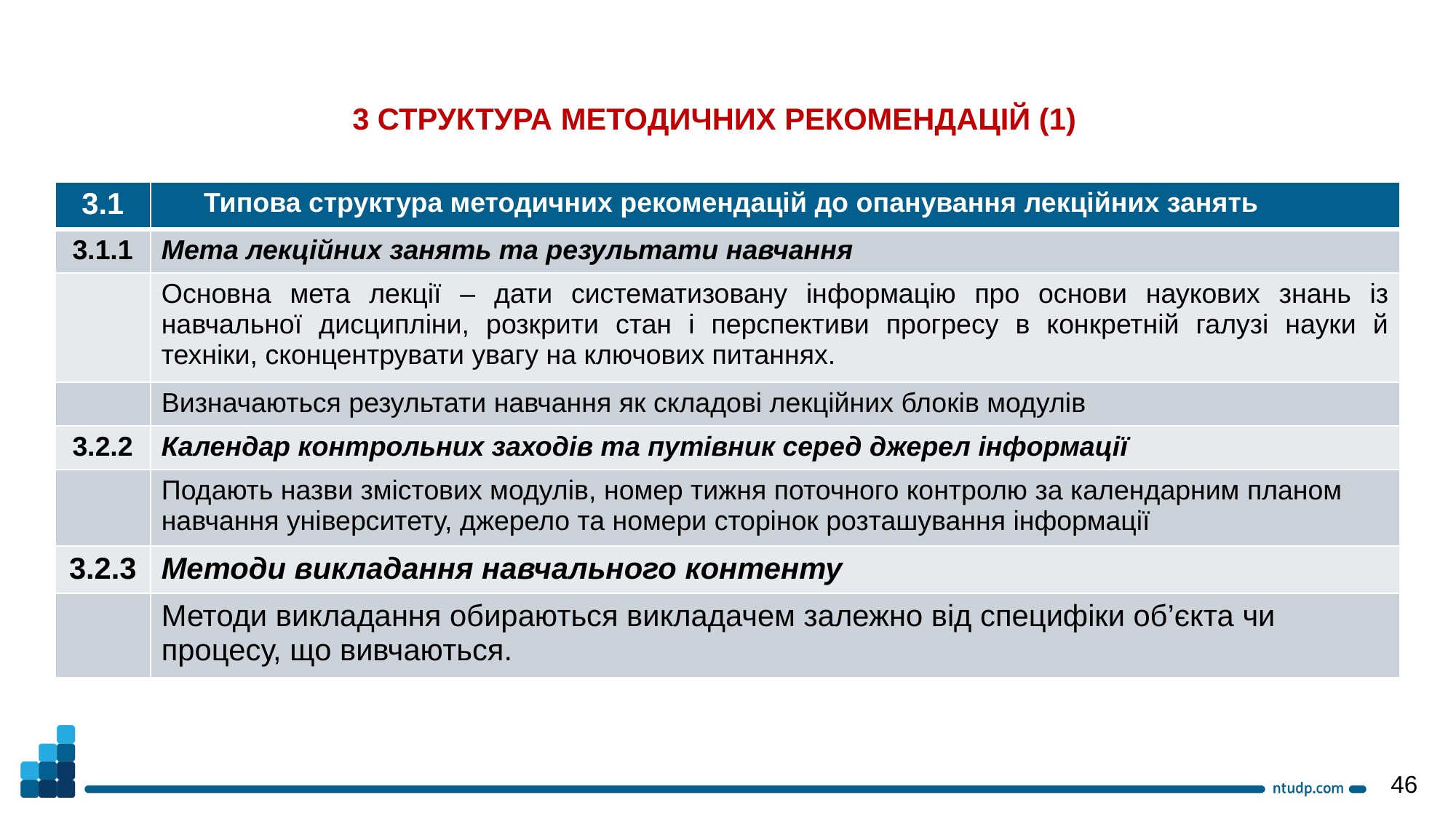

3 СТРУКТУРА МЕТОДИЧНИХ РЕКОМЕНДАЦІЙ (1)
| 3.1 | Типова структура методичних рекомендацій до опанування лекційних занять |
| --- | --- |
| 3.1.1 | Мета лекційних занять та результати навчання |
|  | Основна мета лекції – дати систематизовану інформацію про основи наукових знань із навчальної дисципліни, розкрити стан і перспективи прогресу в конкретній галузі науки й техніки, сконцентрувати увагу на ключових питаннях. |
|  | Визначаються результати навчання як складові лекційних блоків модулів |
| 3.2.2 | Календар контрольних заходів та путівник серед джерел інформації |
|  | Подають назви змістових модулів, номер тижня поточного контролю за календарним планом навчання університету, джерело та номери сторінок розташування інформації |
| 3.2.3 | Методи викладання навчального контенту |
|  | Методи викладання обираються викладачем залежно від специфіки об’єкта чи процесу, що вивчаються. |